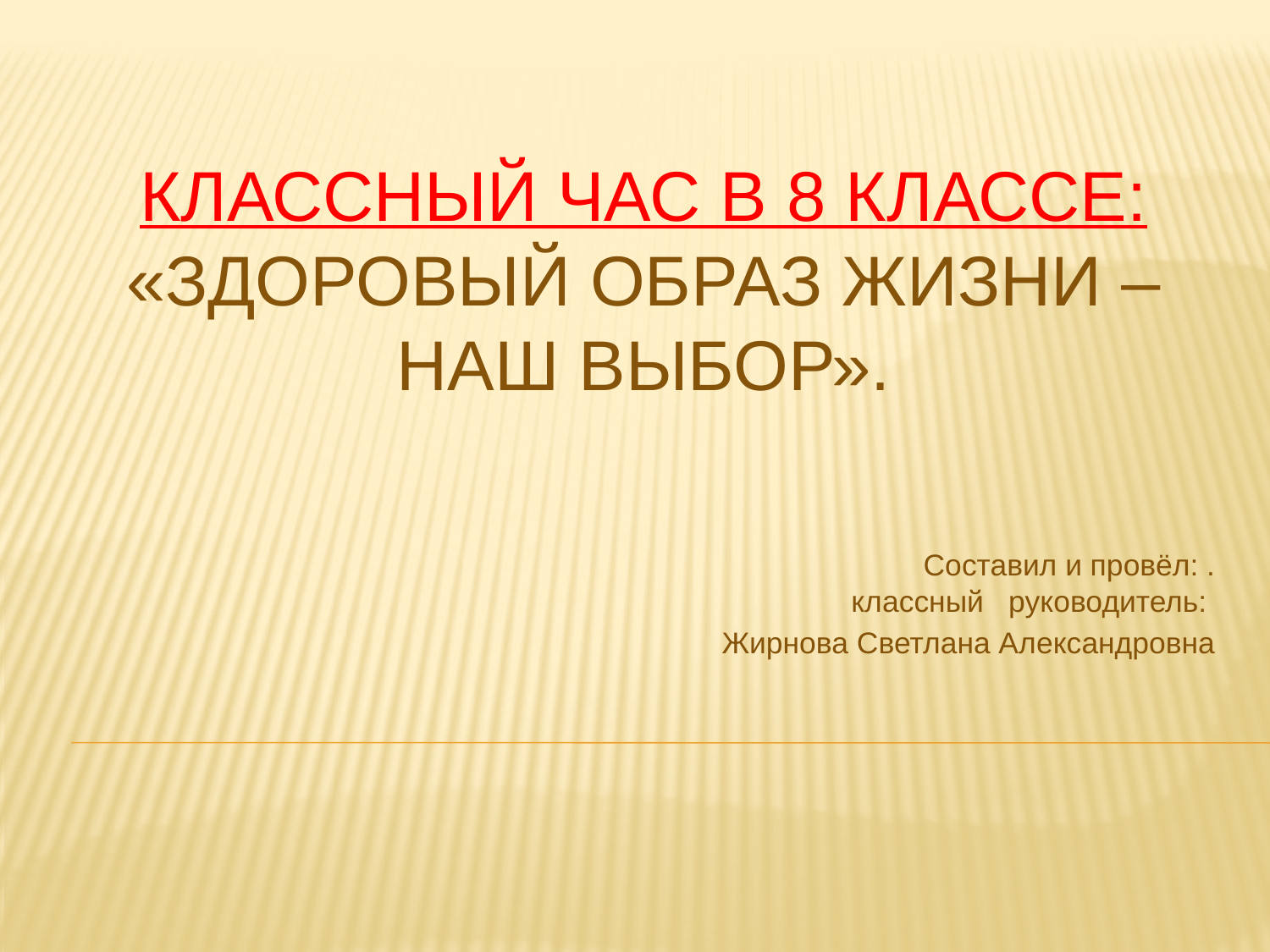

# Классный час в 8 классе: «Здоровый образ жизни –наш выбор».

Составил и провёл: .
классный   руководитель:
Жирнова Светлана Александровна